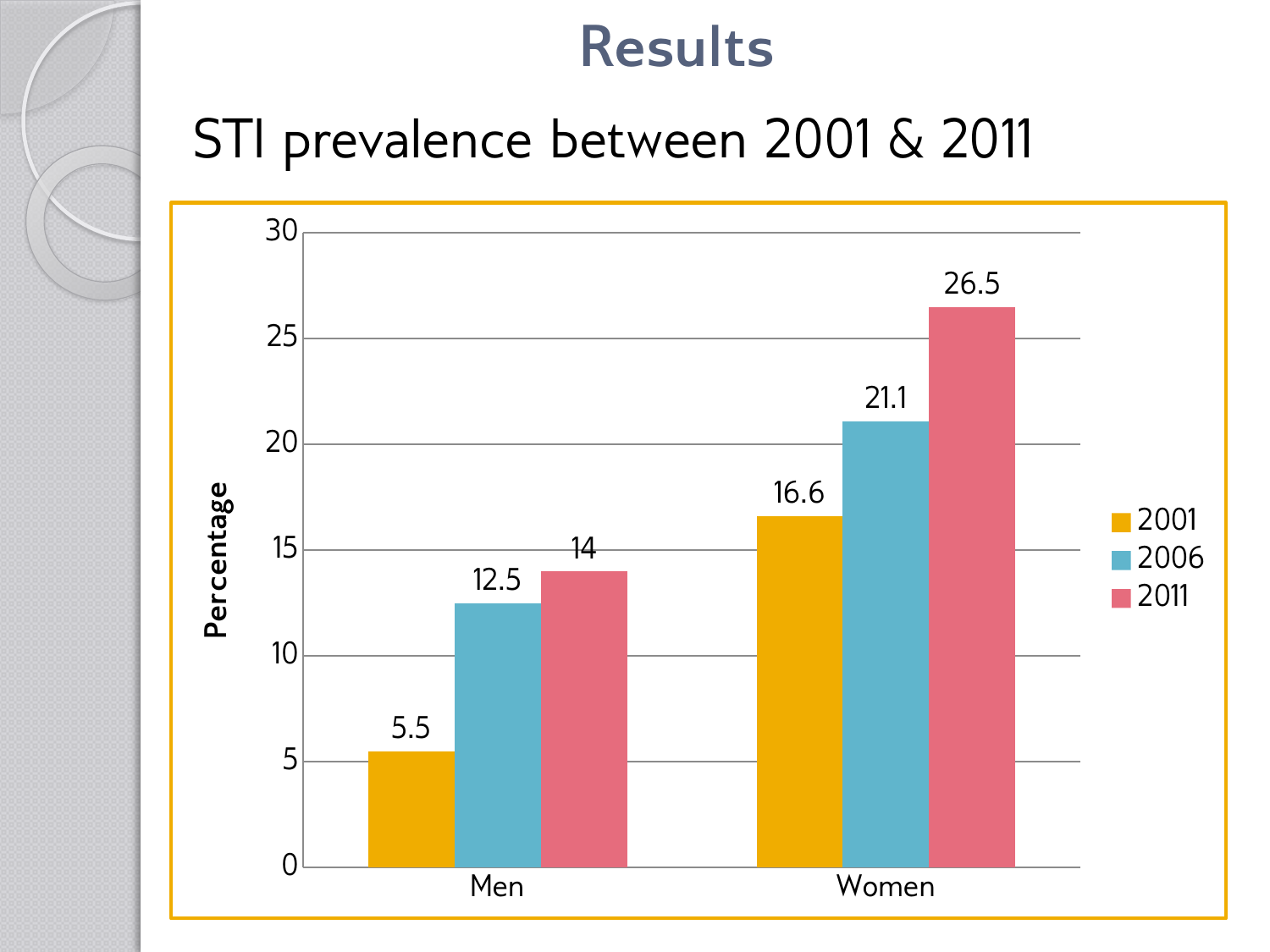

# Results
STI prevalence between 2001 & 2011

### Chart

| Category | 2001 | 2006 | 2011 |
|---|---|---|---|
| Men | 5.5 | 12.5 | 14.0 |
| Women | 16.6 | 21.1 | 26.5 |